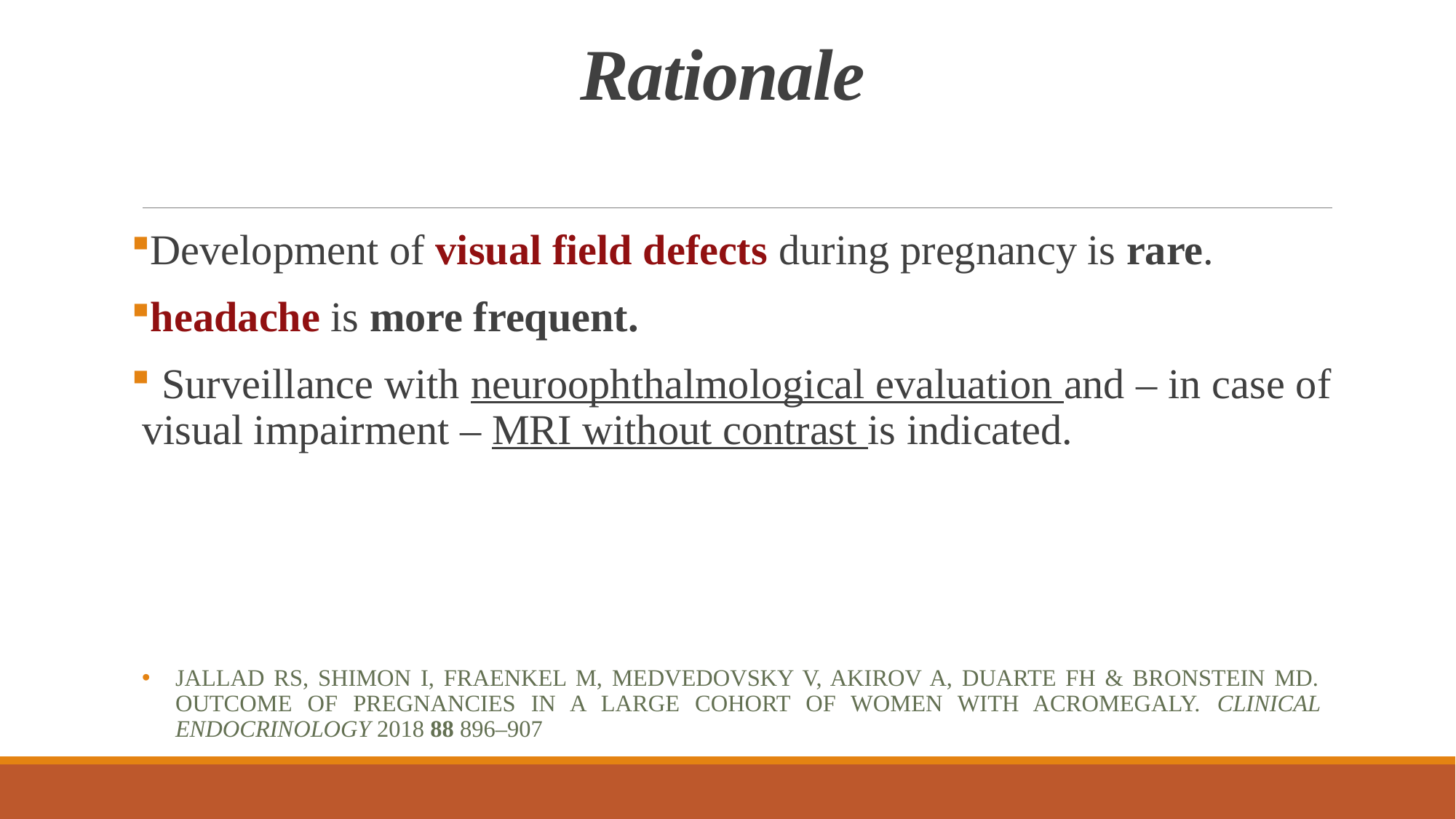

# Rationale
Development of visual field defects during pregnancy is rare.
headache is more frequent.
 Surveillance with neuroophthalmological evaluation and – in case of visual impairment – MRI without contrast is indicated.

Jallad RS, Shimon I, Fraenkel M, Medvedovsky V, Akirov A, Duarte FH & Bronstein MD. Outcome of pregnancies in a large cohort of women with acromegaly. Clinical Endocrinology 2018 88 896–907